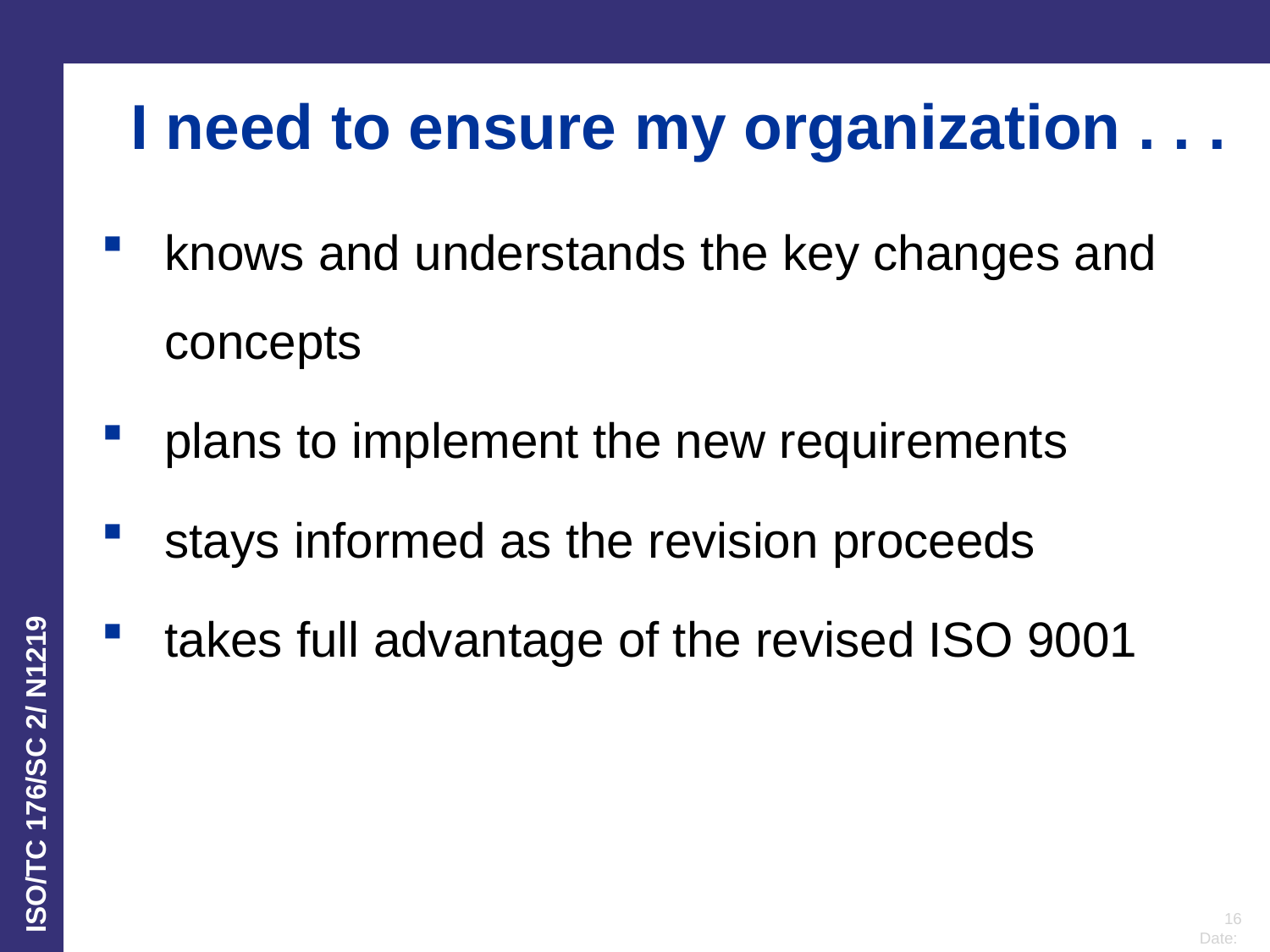

I need to ensure my organization . . .
knows and understands the key changes and concepts
plans to implement the new requirements
stays informed as the revision proceeds
takes full advantage of the revised ISO 9001